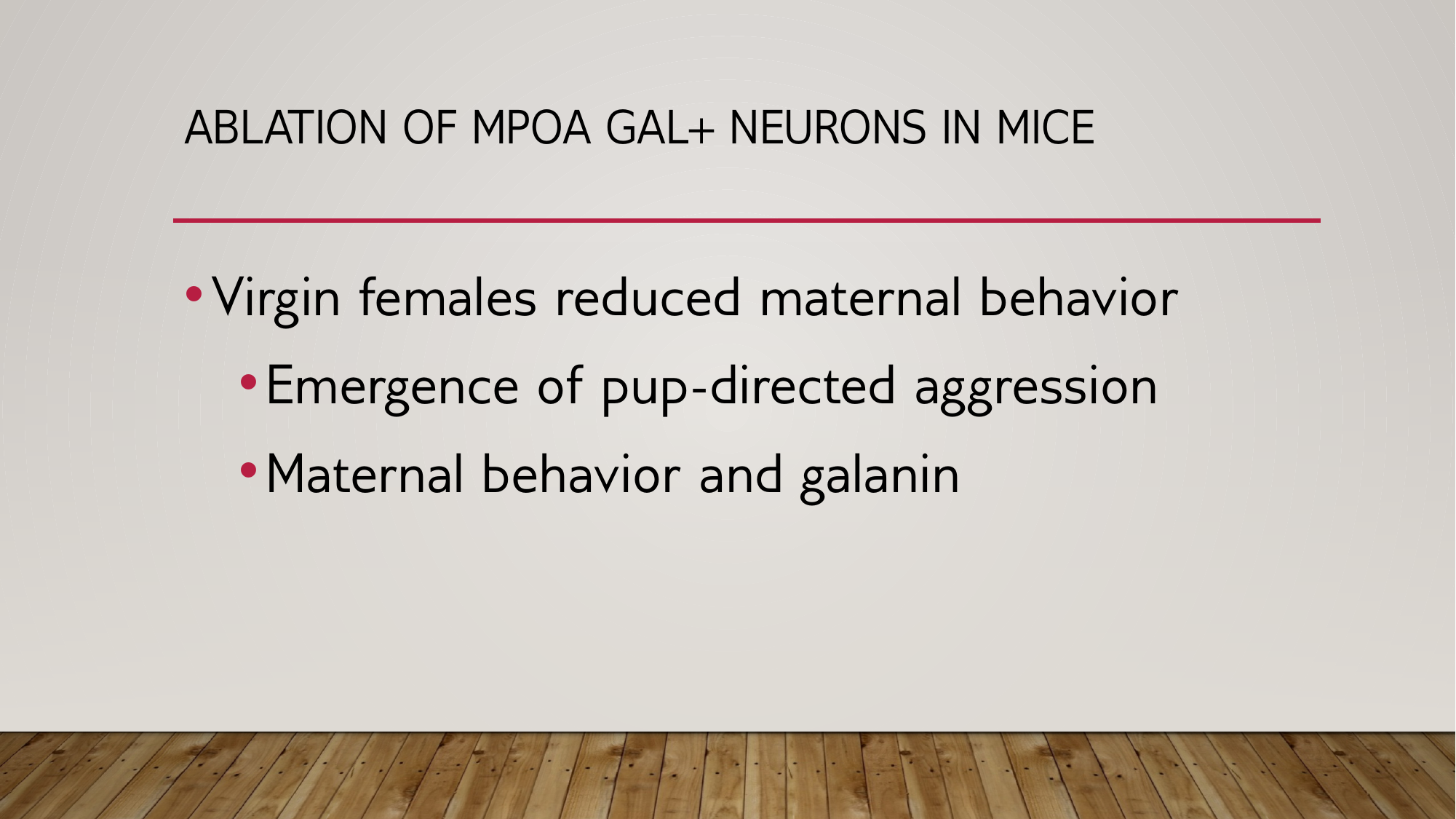

# Ablation of MPOA gal+ neurons in mice
Virgin females reduced maternal behavior
Emergence of pup-directed aggression
Maternal behavior and galanin